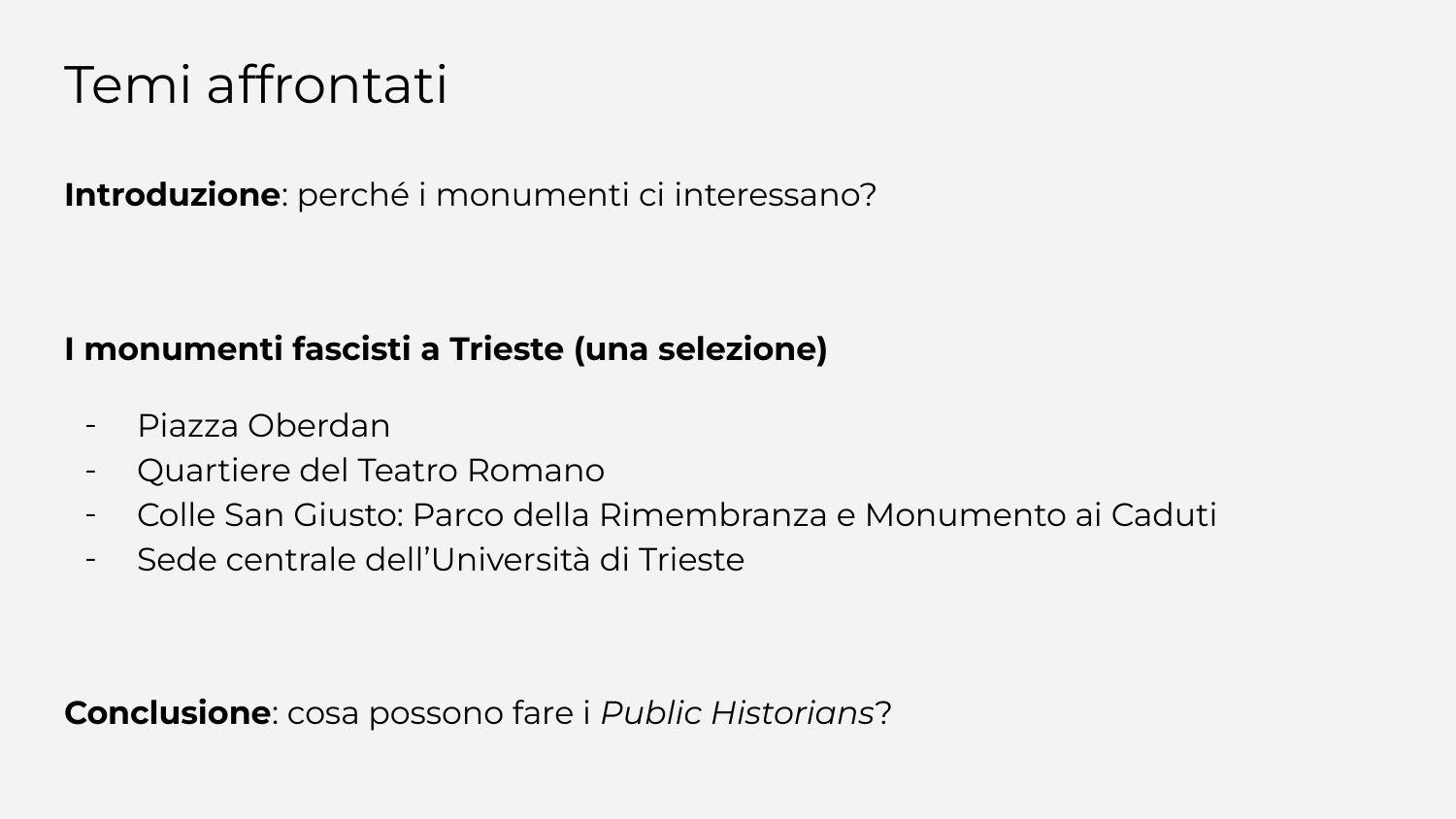

# Temi affrontati
Introduzione: perché i monumenti ci interessano?

I monumenti fascisti a Trieste (una selezione)
Piazza Oberdan
Quartiere del Teatro Romano
Colle San Giusto: Parco della Rimembranza e Monumento ai Caduti
Sede centrale dell’Università di Trieste

Conclusione: cosa possono fare i Public Historians?